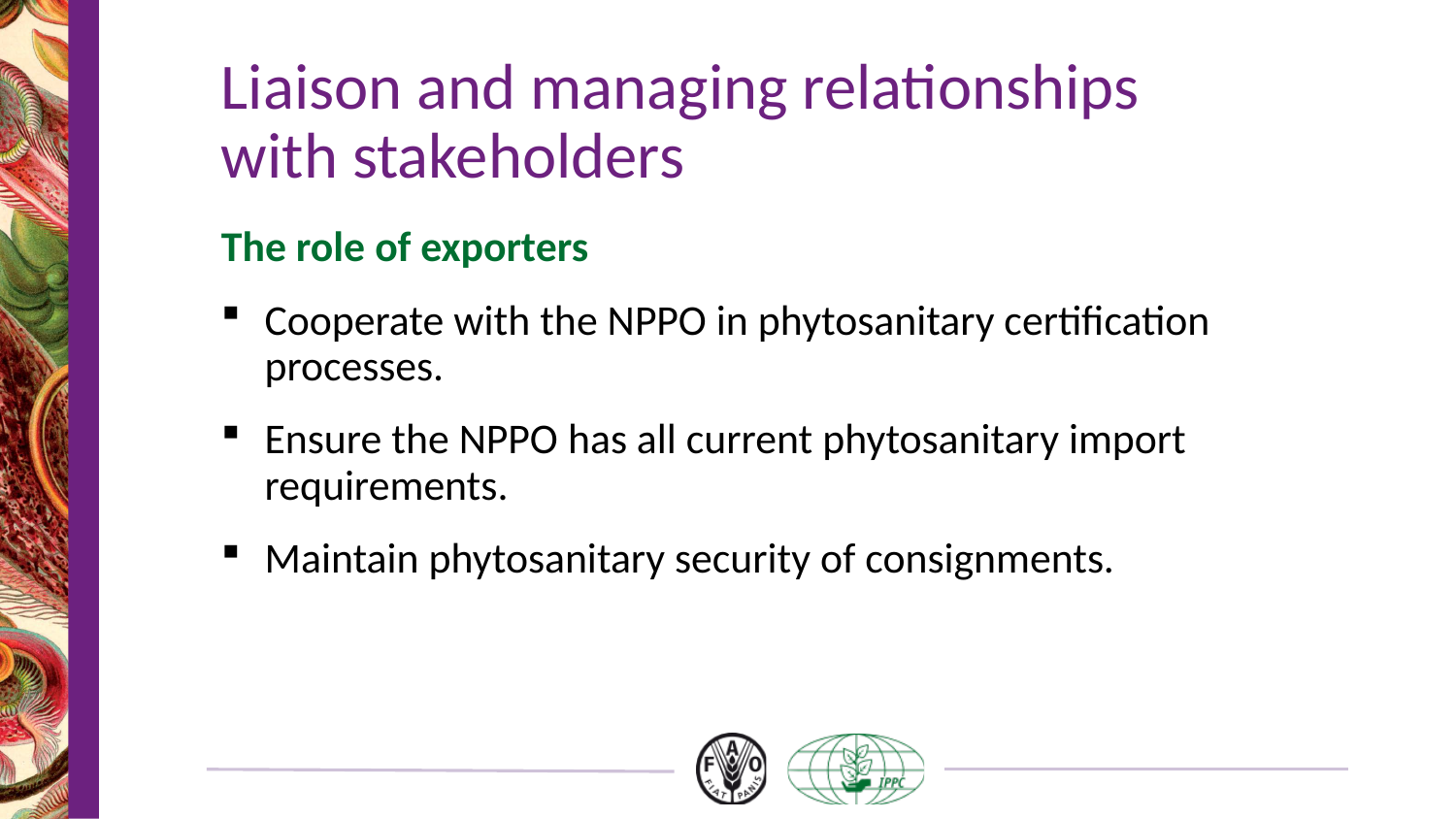

# Liaison and managing relationships with stakeholders
The role of exporters
Cooperate with the NPPO in phytosanitary certification processes.
Ensure the NPPO has all current phytosanitary import requirements.
Maintain phytosanitary security of consignments.